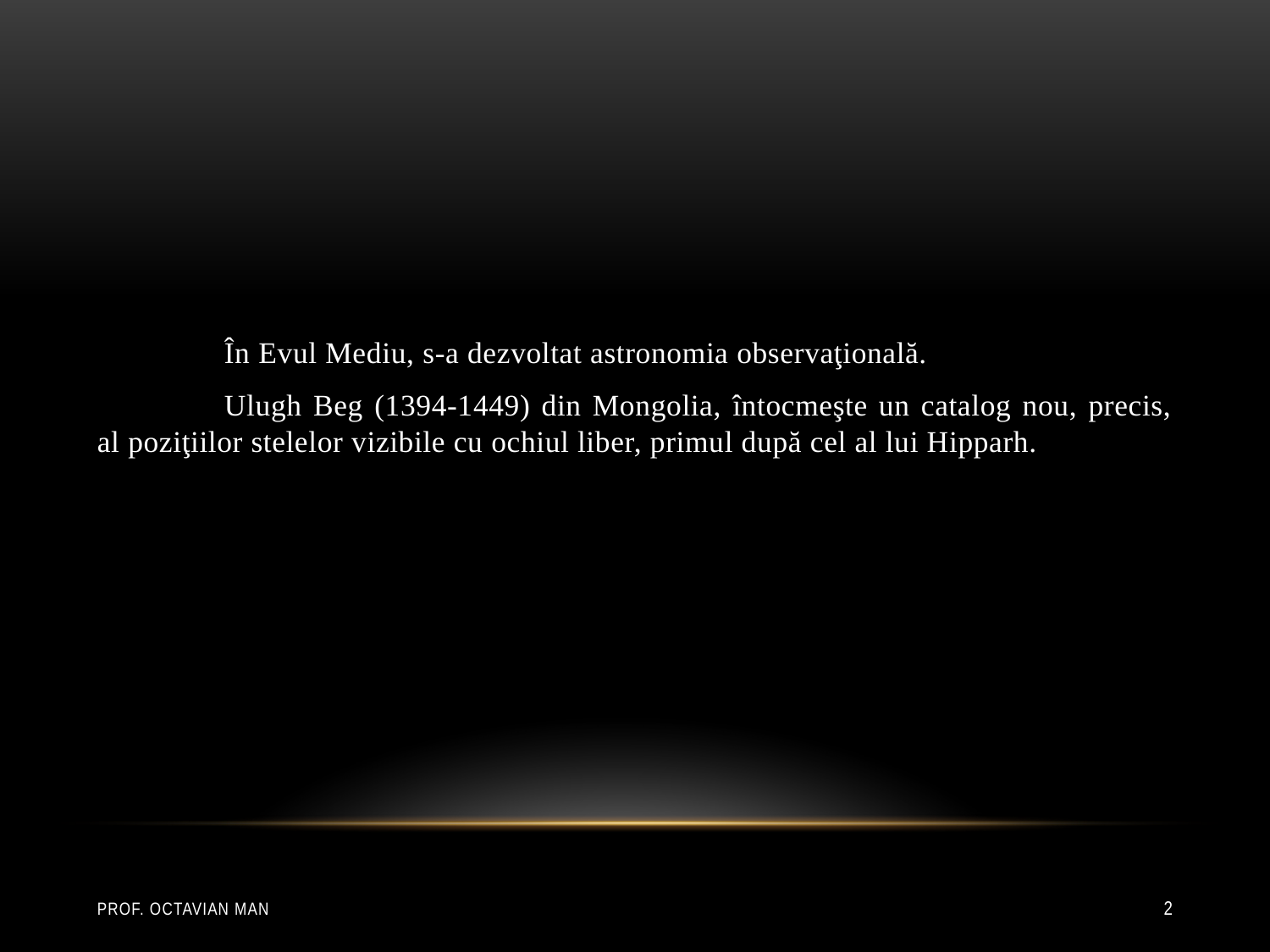

În Evul Mediu, s-a dezvoltat astronomia observaţională.
	Ulugh Beg (1394-1449) din Mongolia, întocmeşte un catalog nou, precis, al poziţiilor stelelor vizibile cu ochiul liber, primul după cel al lui Hipparh.
Prof. Octavian Man
2